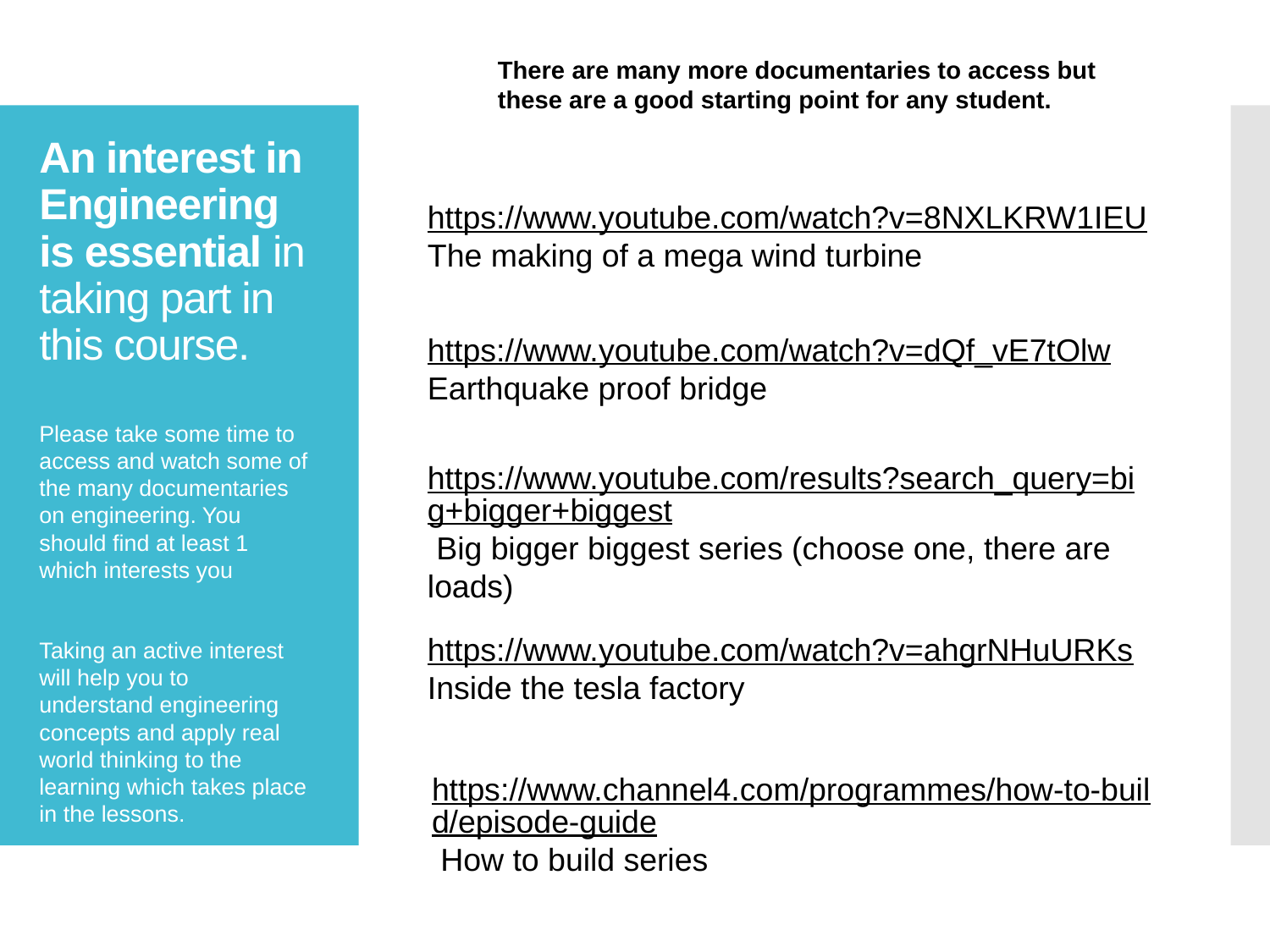

There are many more documentaries to access but these are a good starting point for any student.
# An interest in Engineering is essential in taking part in this course.
https://www.youtube.com/watch?v=8NXLKRW1IEU The making of a mega wind turbine
https://www.youtube.com/watch?v=dQf_vE7tOlw Earthquake proof bridge
Please take some time to access and watch some of the many documentaries on engineering. You should find at least 1 which interests you

Taking an active interest will help you to understand engineering concepts and apply real world thinking to the learning which takes place in the lessons.
https://www.youtube.com/results?search_query=big+bigger+biggest Big bigger biggest series (choose one, there are loads)
https://www.youtube.com/watch?v=ahgrNHuURKs Inside the tesla factory
https://www.channel4.com/programmes/how-to-build/episode-guide How to build series